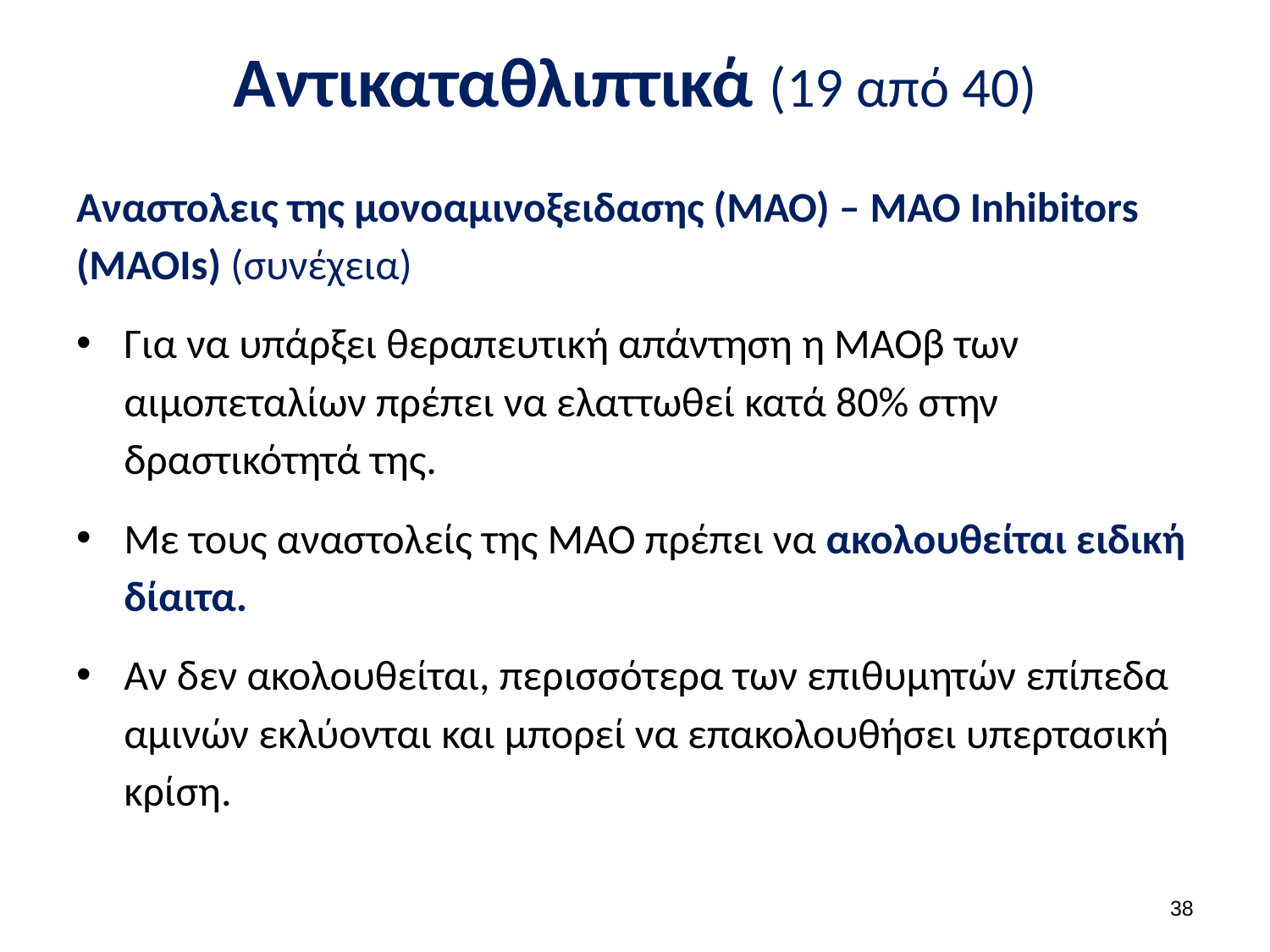

# Αντικαταθλιπτικά (19 από 40)
Αναστολεις της μονοαμινοξειδασης (ΜΑΟ) – MAO Inhibitors (MAOIs) (συνέχεια)
Για να υπάρξει θεραπευτική απάντηση η ΜΑΟβ των αιμοπεταλίων πρέπει να ελαττωθεί κατά 80% στην δραστικότητά της.
Με τους αναστολείς της ΜΑΟ πρέπει να ακολουθείται ειδική δίαιτα.
Αν δεν ακολουθείται, περισσότερα των επιθυμητών επίπεδα αμινών εκλύονται και μπορεί να επακολουθήσει υπερτασική κρίση.

38